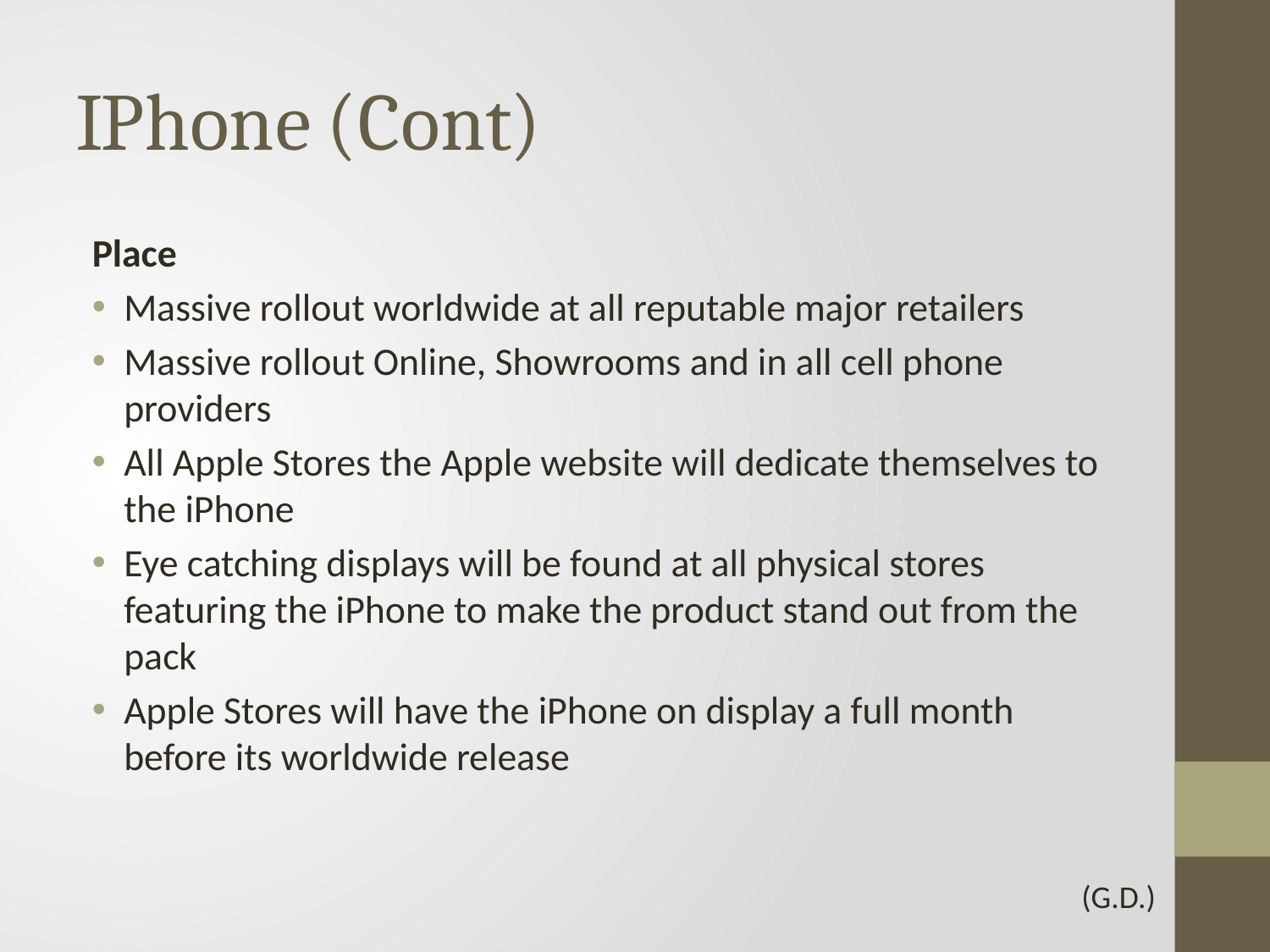

# IPhone (Cont)
Place
Massive rollout worldwide at all reputable major retailers
Massive rollout Online, Showrooms and in all cell phone providers
All Apple Stores the Apple website will dedicate themselves to the iPhone
Eye catching displays will be found at all physical stores featuring the iPhone to make the product stand out from the pack
Apple Stores will have the iPhone on display a full month before its worldwide release

(G.D.)